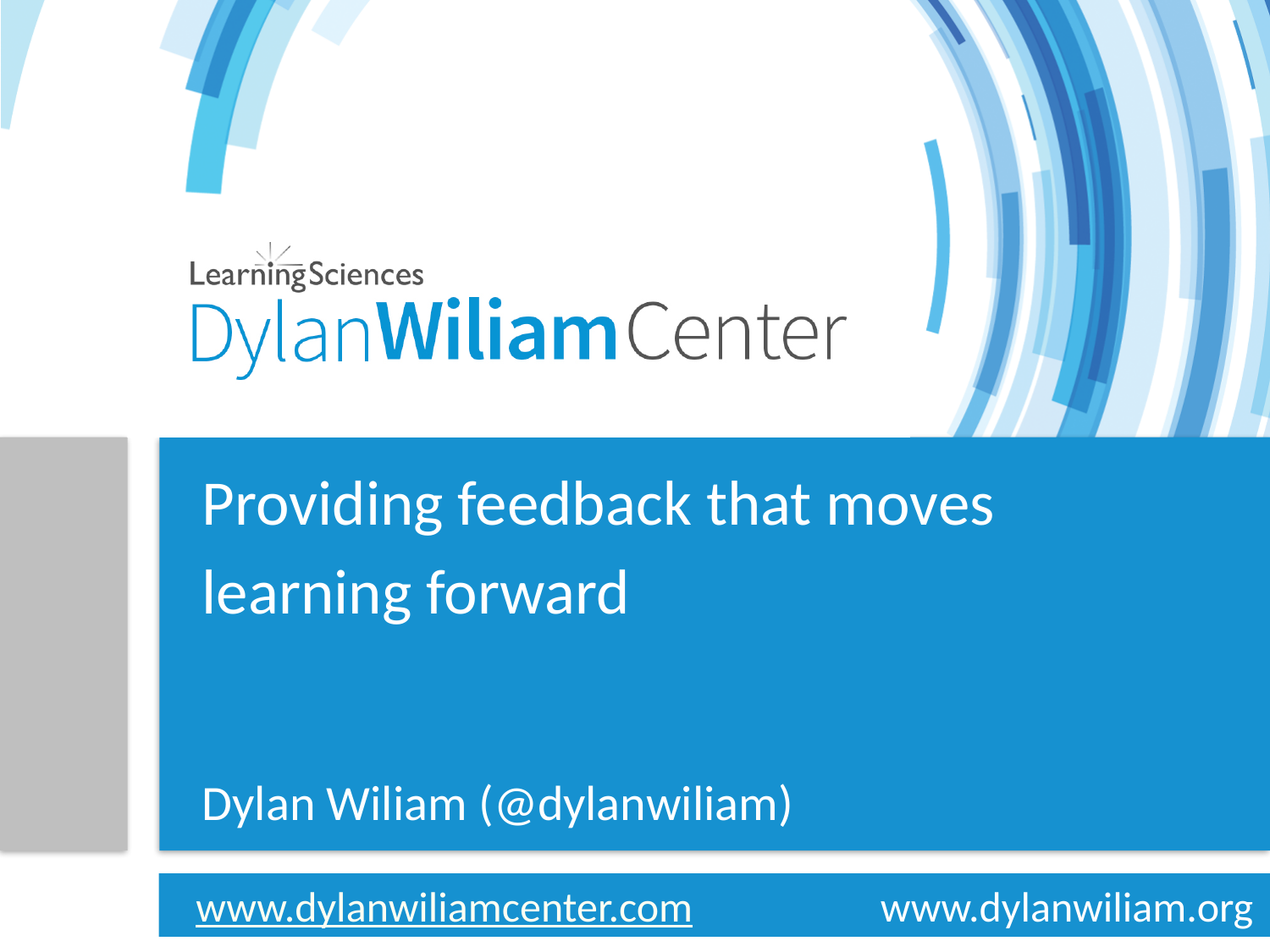

Providing feedback that moves
learning forward
# Dylan Wiliam (@dylanwiliam)
www.dylanwiliamcenter.com	www.dylanwiliam.org